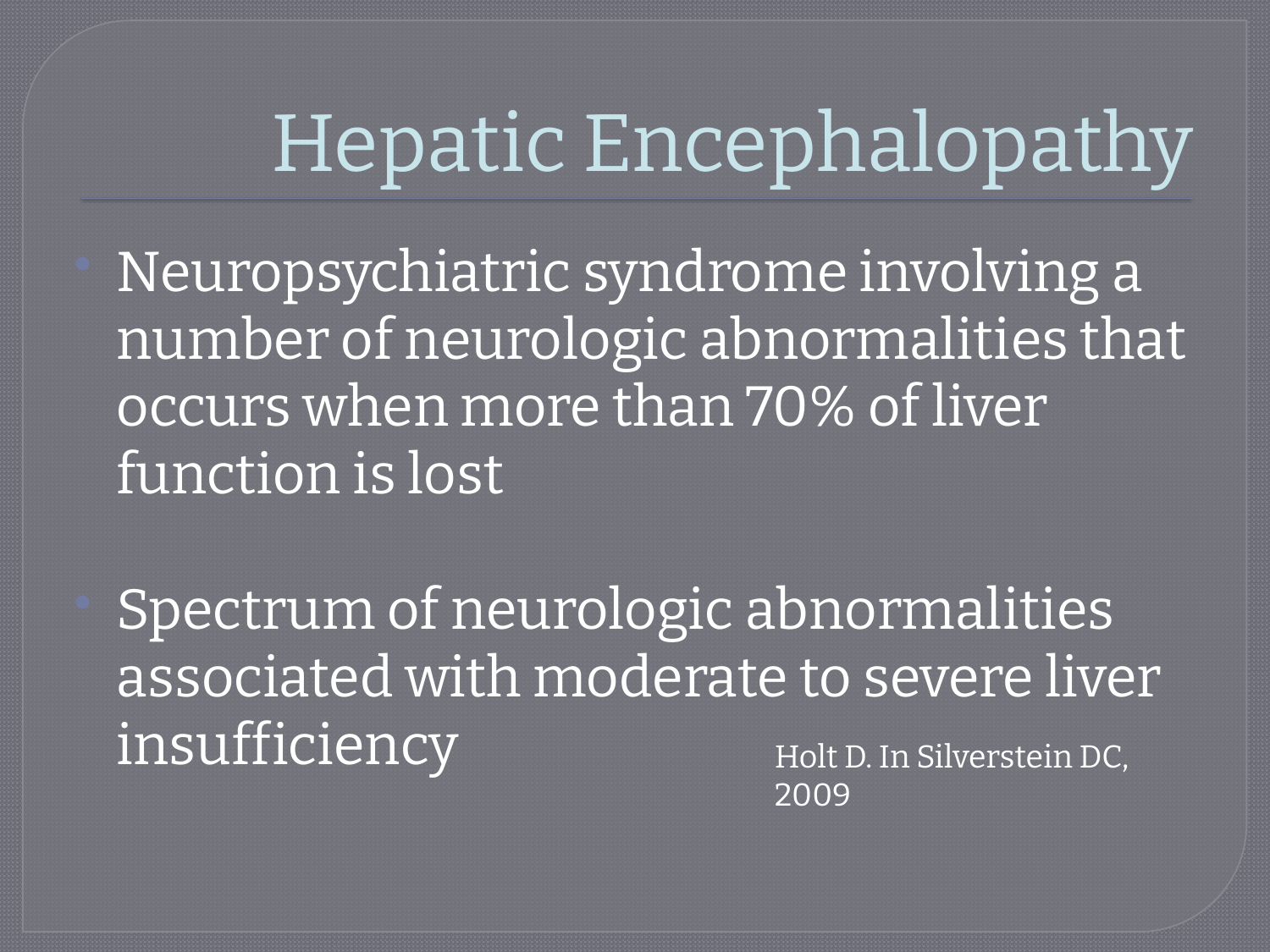

# Hepatic Encephalopathy
Neuropsychiatric syndrome involving a number of neurologic abnormalities that occurs when more than 70% of liver function is lost

Spectrum of neurologic abnormalities associated with moderate to severe liver insufficiency

Holt D. In Silverstein DC, 2009